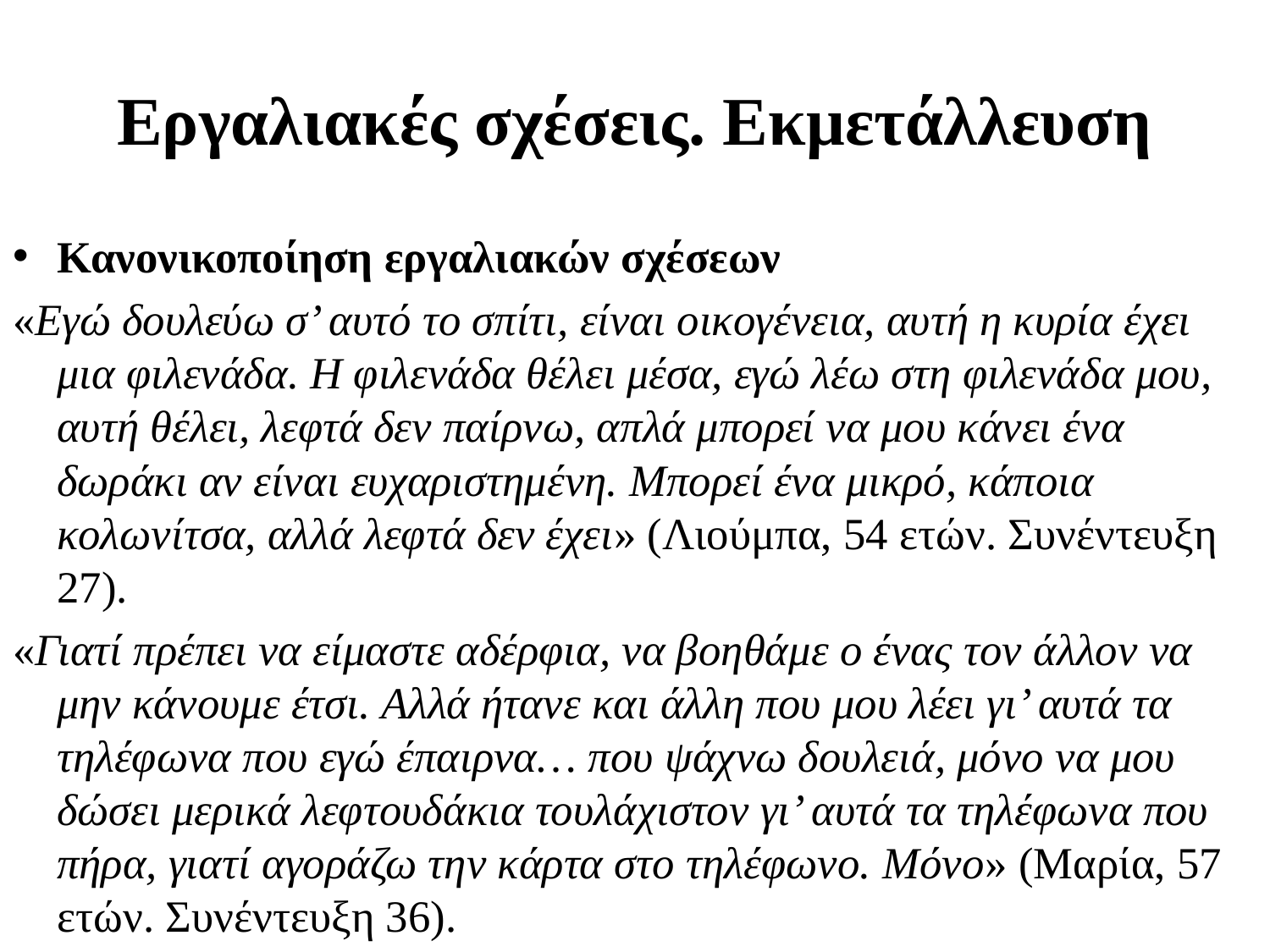

# Εργαλιακές σχέσεις. Εκμετάλλευση
Κανονικοποίηση εργαλιακών σχέσεων
«Εγώ δουλεύω σ’ αυτό το σπίτι, είναι οικογένεια, αυτή η κυρία έχει μια φιλενάδα. Η φιλενάδα θέλει μέσα, εγώ λέω στη φιλενάδα μου, αυτή θέλει, λεφτά δεν παίρνω, απλά μπορεί να μου κάνει ένα δωράκι αν είναι ευχαριστημένη. Μπορεί ένα μικρό, κάποια κολωνίτσα, αλλά λεφτά δεν έχει» (Λιούμπα, 54 ετών. Συνέντευξη 27).
«Γιατί πρέπει να είμαστε αδέρφια, να βοηθάμε ο ένας τον άλλον να μην κάνουμε έτσι. Αλλά ήτανε και άλλη που μου λέει γι’ αυτά τα τηλέφωνα που εγώ έπαιρνα… που ψάχνω δουλειά, μόνο να μου δώσει μερικά λεφτουδάκια τουλάχιστον γι’ αυτά τα τηλέφωνα που πήρα, γιατί αγοράζω την κάρτα στο τηλέφωνο. Μόνο» (Μαρία, 57 ετών. Συνέντευξη 36).